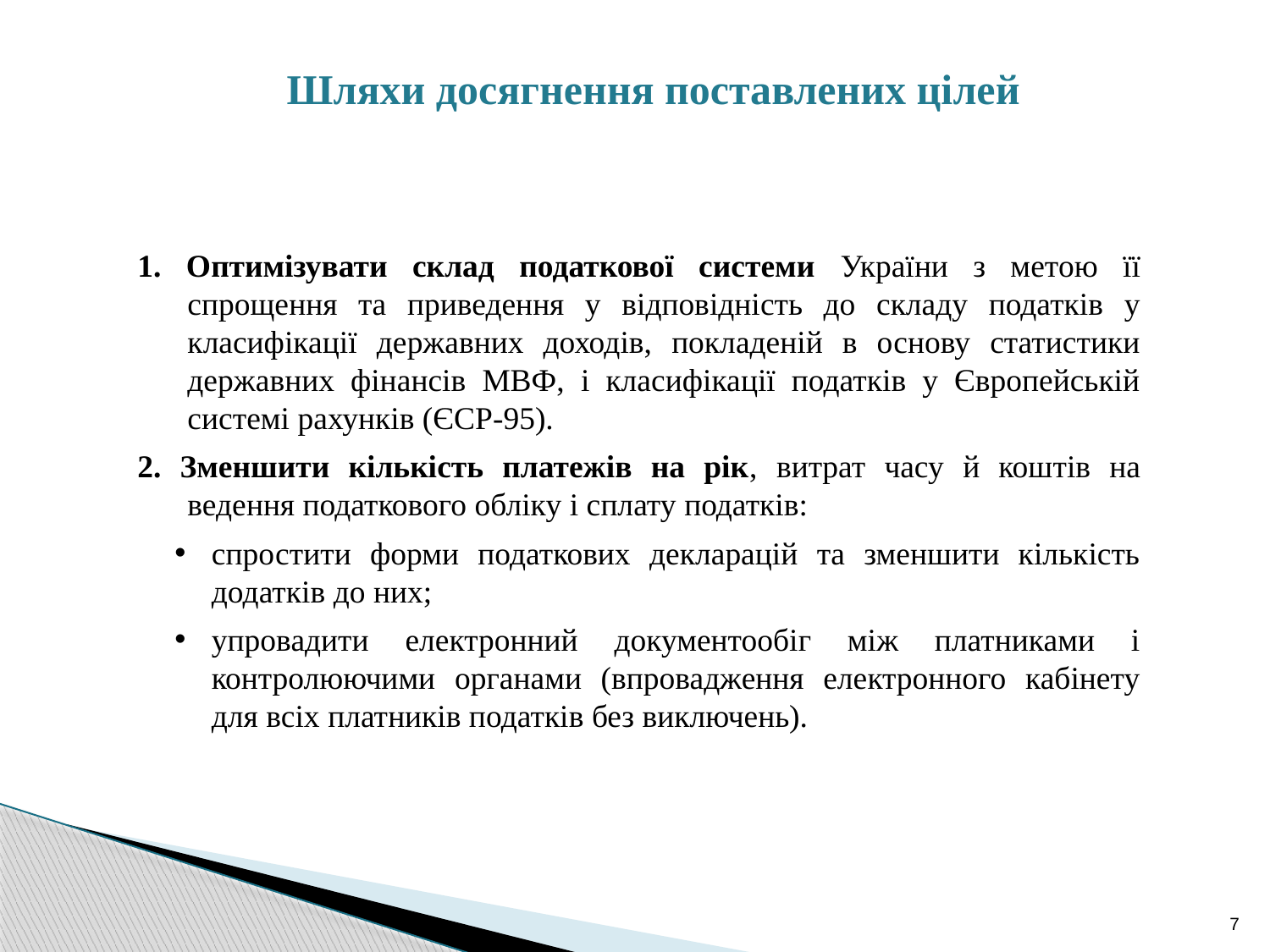

Шляхи досягнення поставлених цілей
1. Оптимізувати склад податкової системи України з метою її спрощення та приведення у відповідність до складу податків у класифікації державних доходів, покладеній в основу статистики державних фінансів МВФ, і класифікації податків у Європейській системі рахунків (ЄСР-95).
2. Зменшити кількість платежів на рік, витрат часу й коштів на ведення податкового обліку і сплату податків:
спростити форми податкових декларацій та зменшити кількість додатків до них;
упровадити електронний документообіг між платниками і контролюючими органами (впровадження електронного кабінету для всіх платників податків без виключень).

7